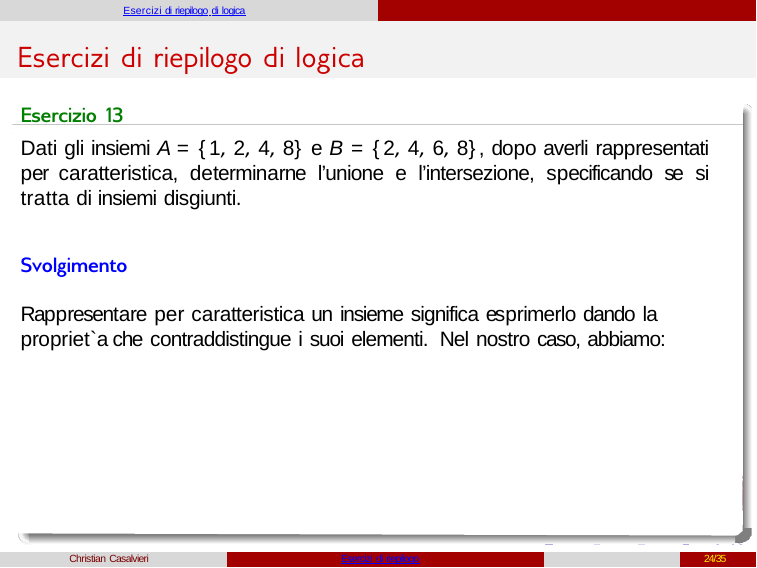

Esercizi di riepilogo di logica

# Esercizi di riepilogo di logica
Esercizio 13
Dati gli insiemi A = {1, 2, 4, 8} e B = {2, 4, 6, 8}, dopo averli rappresentati per caratteristica, determinarne l’unione e l’intersezione, specificando se si tratta di insiemi disgiunti.

Svolgimento

Rappresentare per caratteristica un insieme significa esprimerlo dando la propriet`a che contraddistingue i suoi elementi.  Nel nostro caso, abbiamo:

Christian Casalvieri
Esercizi di riepilogo
24/35